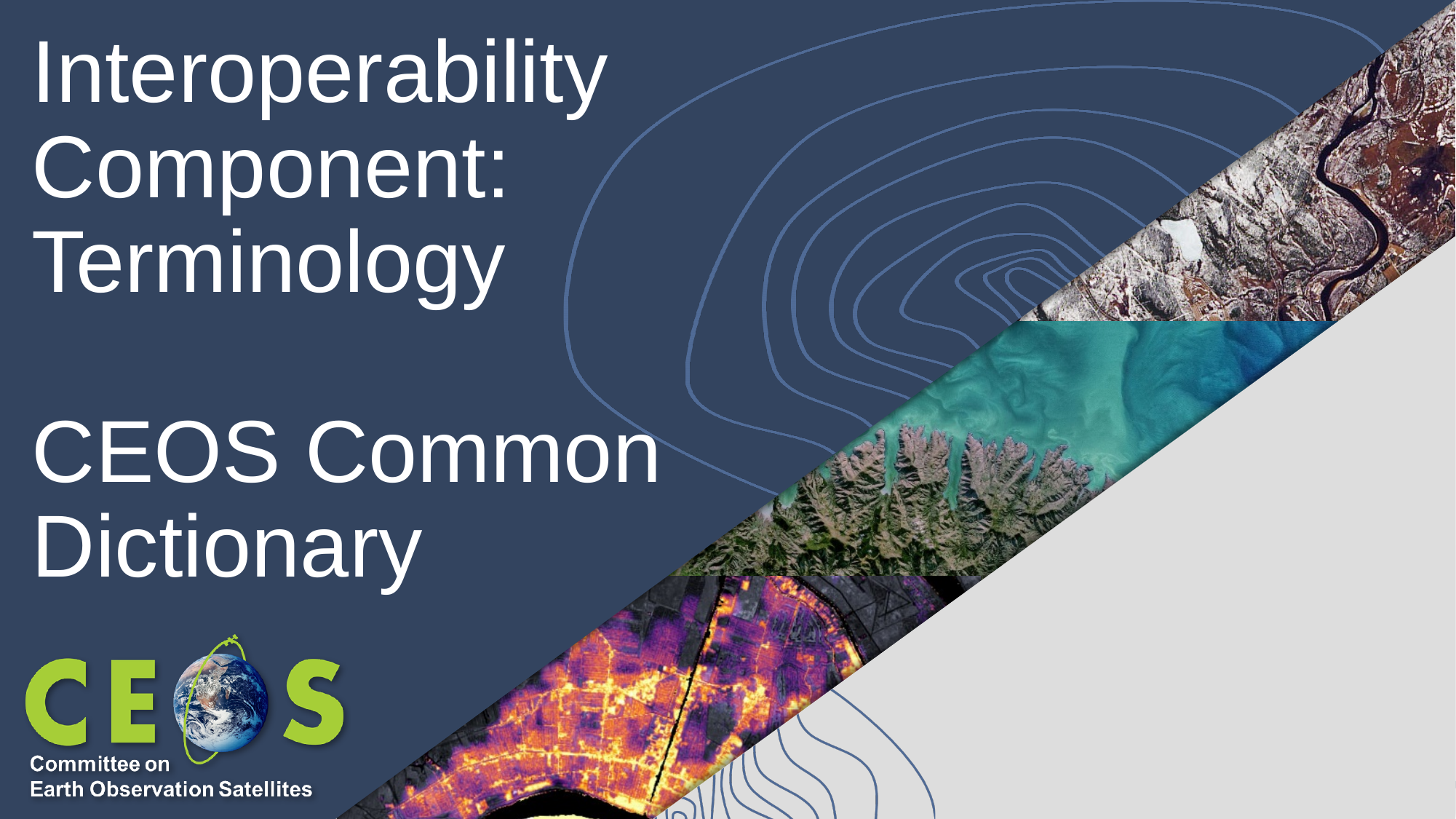

# Interoperability Component: Terminology

CEOS Common Dictionary